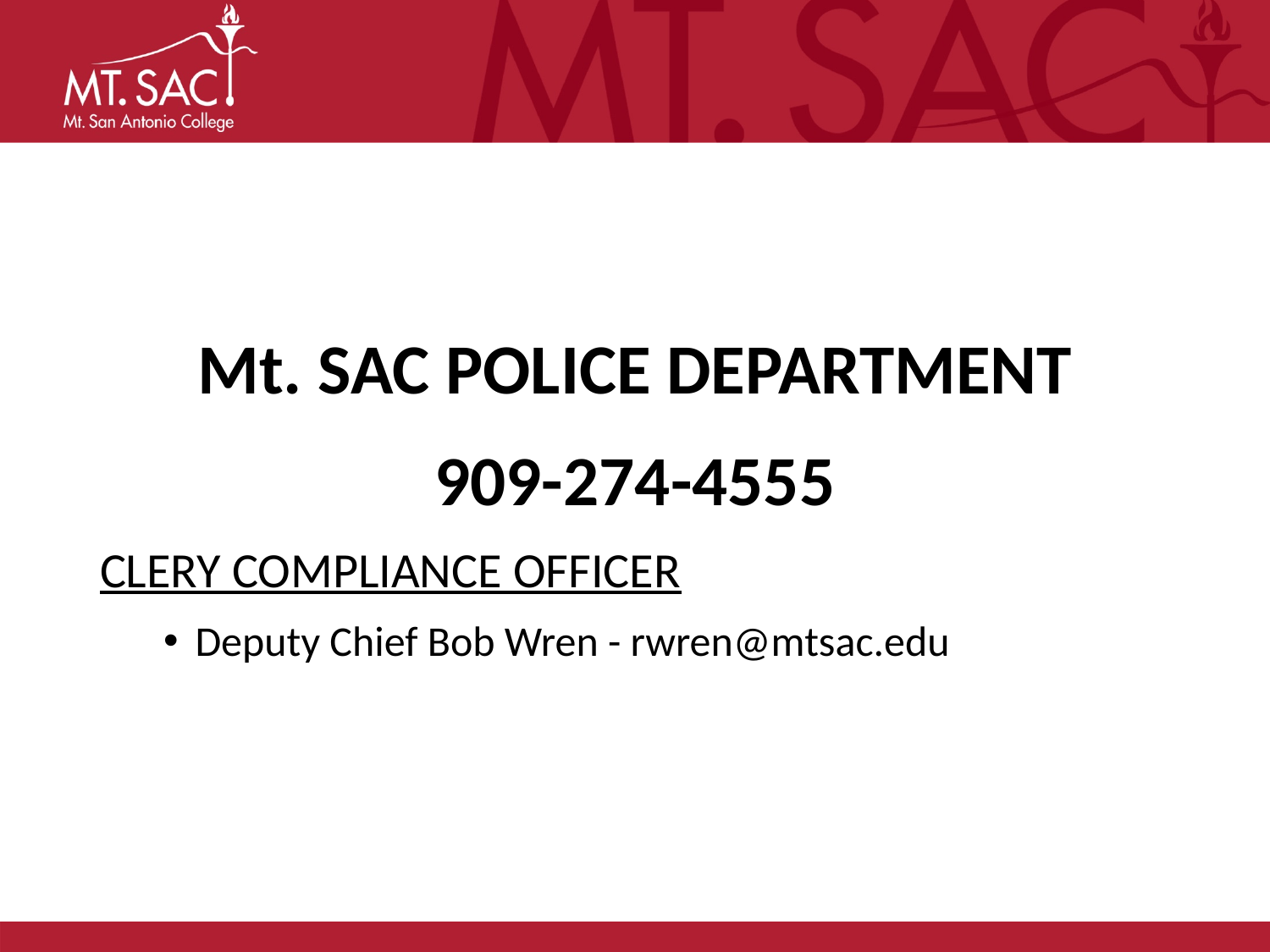

#
Mt. SAC POLICE DEPARTMENT
909-274-4555
CLERY COMPLIANCE OFFICER
Deputy Chief Bob Wren - rwren@mtsac.edu